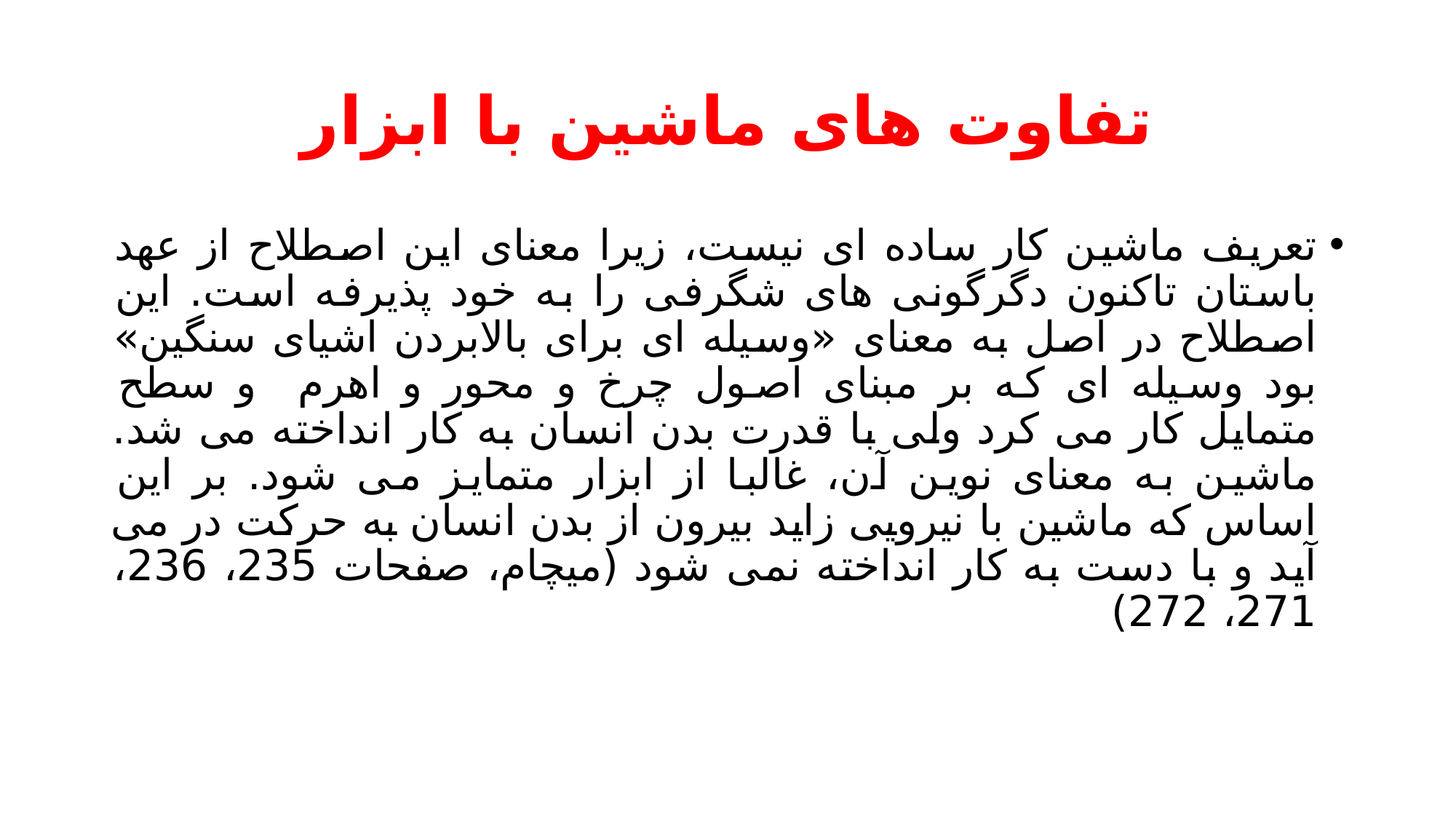

# تفاوت های ماشین با ابزار
تعریف ماشین کار ساده ای نیست، زیرا معنای این اصطلاح از عهد باستان تاکنون دگرگونی های شگرفی را به خود پذیرفه است. این اصطلاح در اصل به معنای «وسیله ای برای بالابردن اشیای سنگین» بود وسیله ای که بر مبنای اصول چرخ و محور و اهرم  و سطح متمایل کار می کرد ولی با قدرت بدن انسان به کار انداخته می شد. ماشین به معنای نوین آن، غالبا از ابزار متمایز می شود. بر این اساس که ماشین با نیرویی زاید بیرون از بدن انسان به حرکت در می آید و با دست به کار انداخته نمی شود (میچام، صفحات 235، 236، 271، 272)